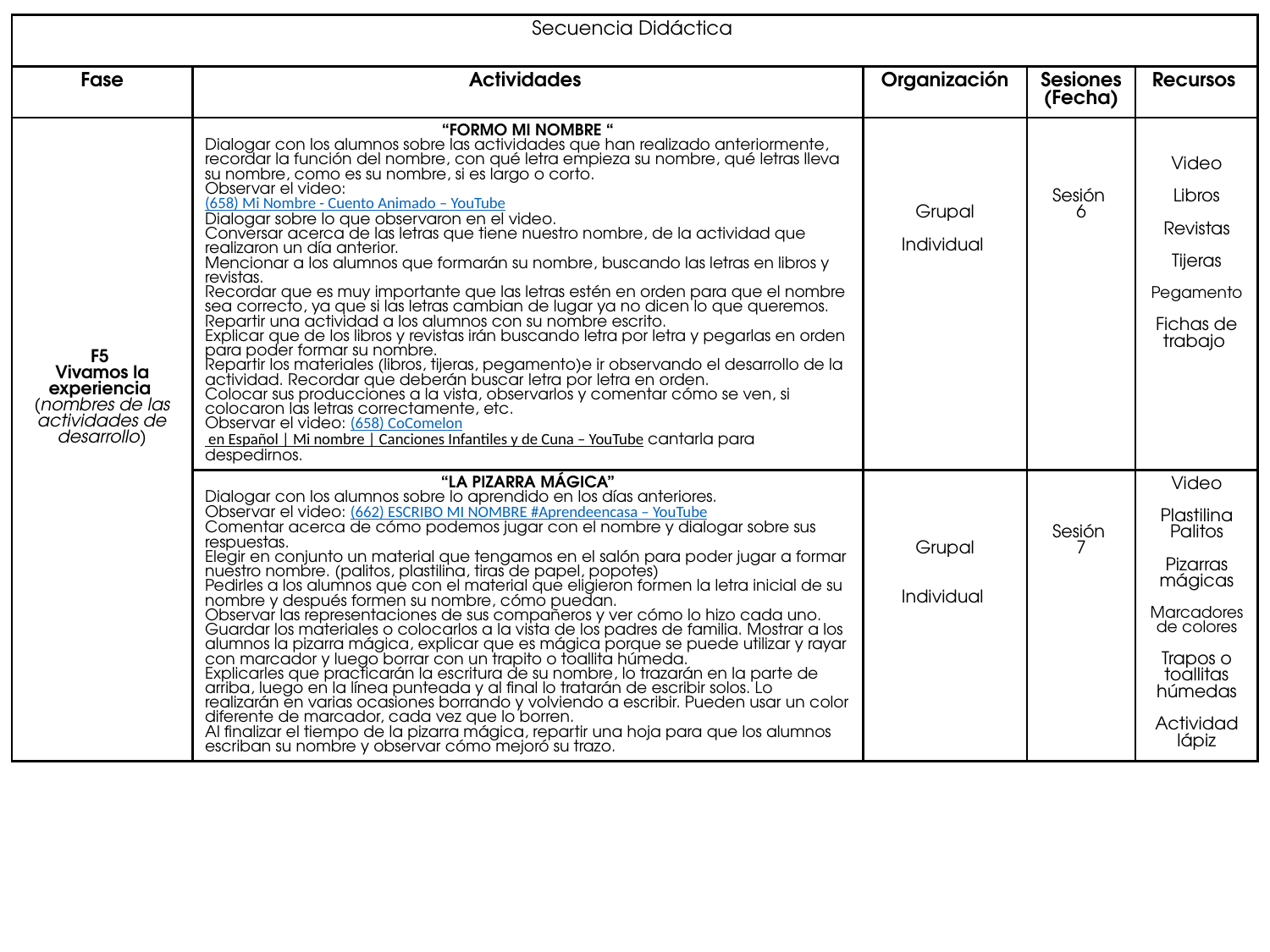

| Secuencia Didáctica |  |  |  |  |
| --- | --- | --- | --- | --- |
| Fase | Actividades | Organización | Sesiones (Fecha) | Recursos |
| F5 Vivamos la experiencia (nombres de las actividades de desarrollo) | “FORMO MI NOMBRE “ Dialogar con los alumnos sobre las actividades que han realizado anteriormente, recordar la función del nombre, con qué letra empieza su nombre, qué letras lleva su nombre, como es su nombre, si es largo o corto. Observar el video: (658) Mi Nombre - Cuento Animado – YouTube Dialogar sobre lo que observaron en el video. Conversar acerca de las letras que tiene nuestro nombre, de la actividad que realizaron un día anterior. Mencionar a los alumnos que formarán su nombre, buscando las letras en libros y revistas. Recordar que es muy importante que las letras estén en orden para que el nombre sea correcto, ya que si las letras cambian de lugar ya no dicen lo que queremos. Repartir una actividad a los alumnos con su nombre escrito. Explicar que de los libros y revistas irán buscando letra por letra y pegarlas en orden para poder formar su nombre. Repartir los materiales (libros, tijeras, pegamento)e ir observando el desarrollo de la actividad. Recordar que deberán buscar letra por letra en orden. Colocar sus producciones a la vista, observarlos y comentar cómo se ven, si colocaron las letras correctamente, etc. Observar el video: (658) CoComelon en Español | Mi nombre | Canciones Infantiles y de Cuna – YouTube cantarla para despedirnos. | Grupal Individual | Sesión 6 | Video Libros Revistas Tijeras Pegamento Fichas de trabajo |
|  | “LA PIZARRA MÁGICA” Dialogar con los alumnos sobre lo aprendido en los días anteriores. Observar el video: (662) ESCRIBO MI NOMBRE #Aprendeencasa – YouTube Comentar acerca de cómo podemos jugar con el nombre y dialogar sobre sus respuestas. Elegir en conjunto un material que tengamos en el salón para poder jugar a formar nuestro nombre. (palitos, plastilina, tiras de papel, popotes) Pedirles a los alumnos que con el material que eligieron formen la letra inicial de su nombre y después formen su nombre, cómo puedan. Observar las representaciones de sus compañeros y ver cómo lo hizo cada uno. Guardar los materiales o colocarlos a la vista de los padres de familia. Mostrar a los alumnos la pizarra mágica, explicar que es mágica porque se puede utilizar y rayar con marcador y luego borrar con un trapito o toallita húmeda. Explicarles que practicarán la escritura de su nombre, lo trazarán en la parte de arriba, luego en la línea punteada y al final lo tratarán de escribir solos. Lo realizarán en varias ocasiones borrando y volviendo a escribir. Pueden usar un color diferente de marcador, cada vez que lo borren. Al finalizar el tiempo de la pizarra mágica, repartir una hoja para que los alumnos escriban su nombre y observar cómo mejoró su trazo. | Grupal Individual | Sesión 7 | Video Plastilina Palitos Pizarras mágicas Marcadores de colores Trapos o toallitas húmedas Actividad lápiz |